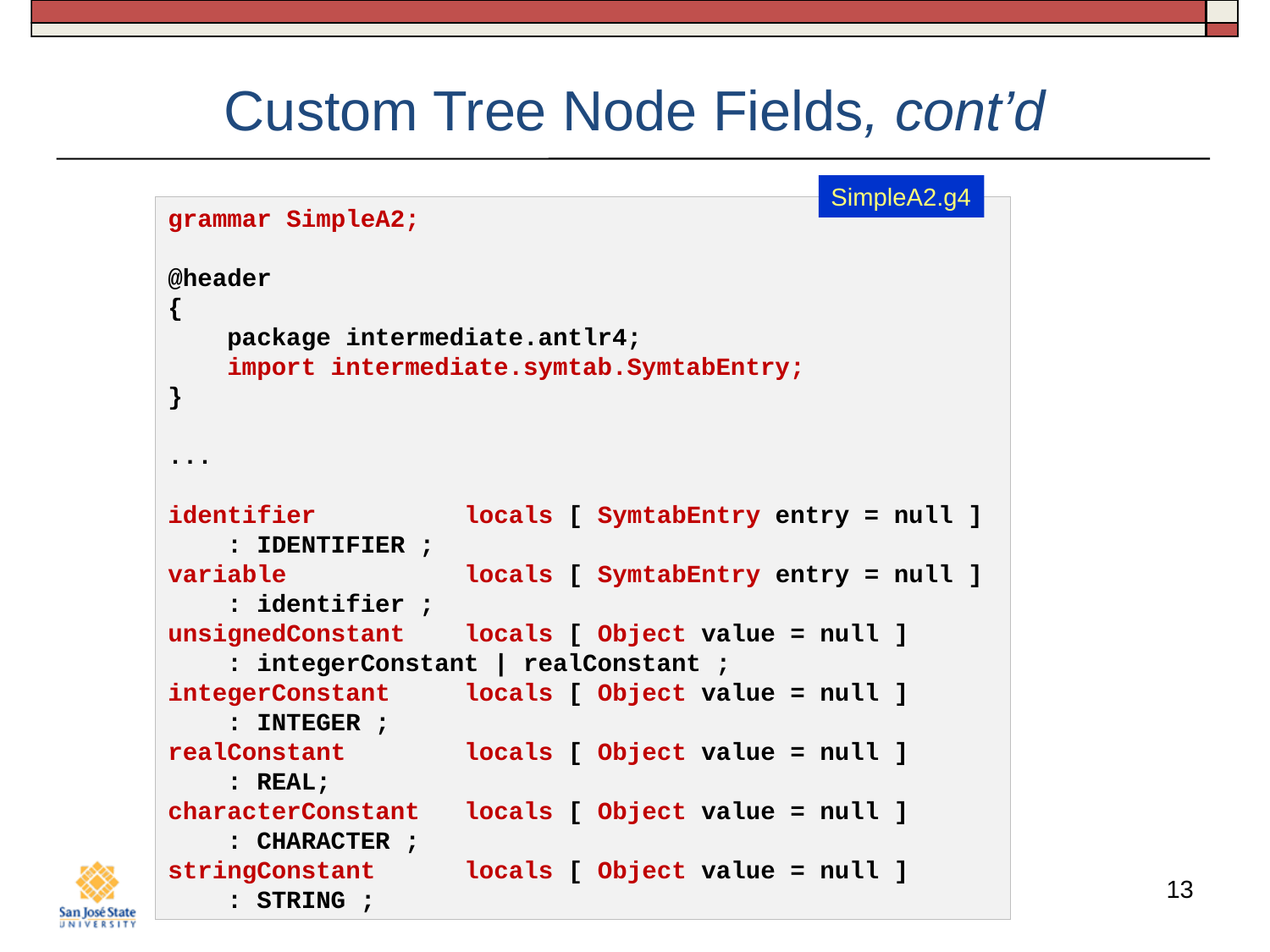

# Custom Tree Node Fields, cont’d
SimpleA2.g4
grammar SimpleA2;

@header
{
    package intermediate.antlr4;
    import intermediate.symtab.SymtabEntry;
}
...
identifier          locals [ SymtabEntry entry = null ]
    : IDENTIFIER ;
variable            locals [ SymtabEntry entry = null ]
    : identifier ;
unsignedConstant    locals [ Object value = null ]
    : integerConstant | realConstant ;
integerConstant     locals [ Object value = null ]
    : INTEGER ;
realConstant        locals [ Object value = null ]
    : REAL;
characterConstant   locals [ Object value = null ]
    : CHARACTER ;
stringConstant      locals [ Object value = null ]
    : STRING ;
13